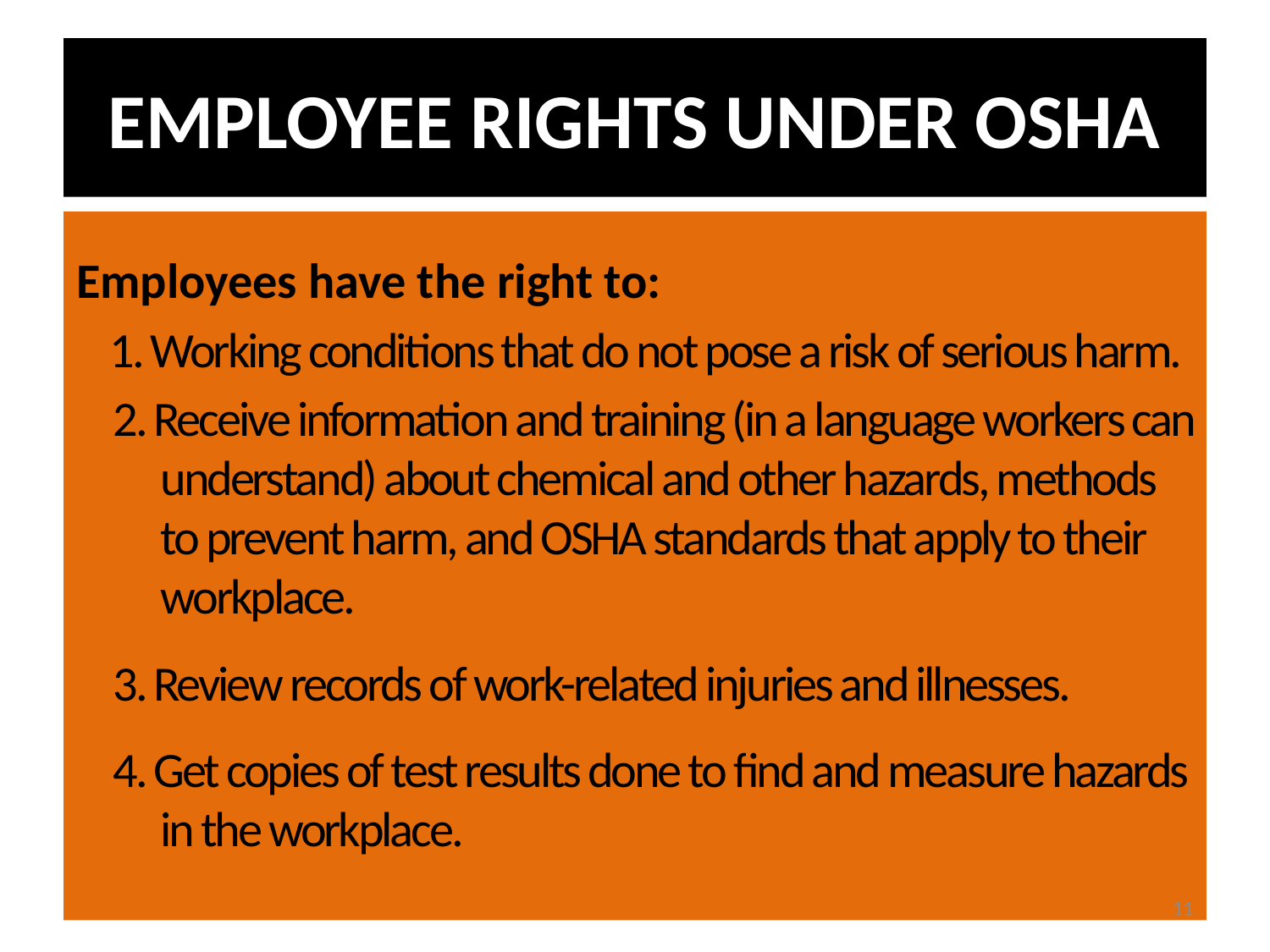

EMPLOYEE RIGHTS UNDER OSHA

Employees have the right to:
   1. Working conditions that do not pose a risk of serious harm.
    2. Receive information and training (in a language workers can understand) about chemical and other hazards, methods to prevent harm, and OSHA standards that apply to their workplace.
    3. Review records of work-related injuries and illnesses.
    4. Get copies of test results done to find and measure hazards in the workplace.

11